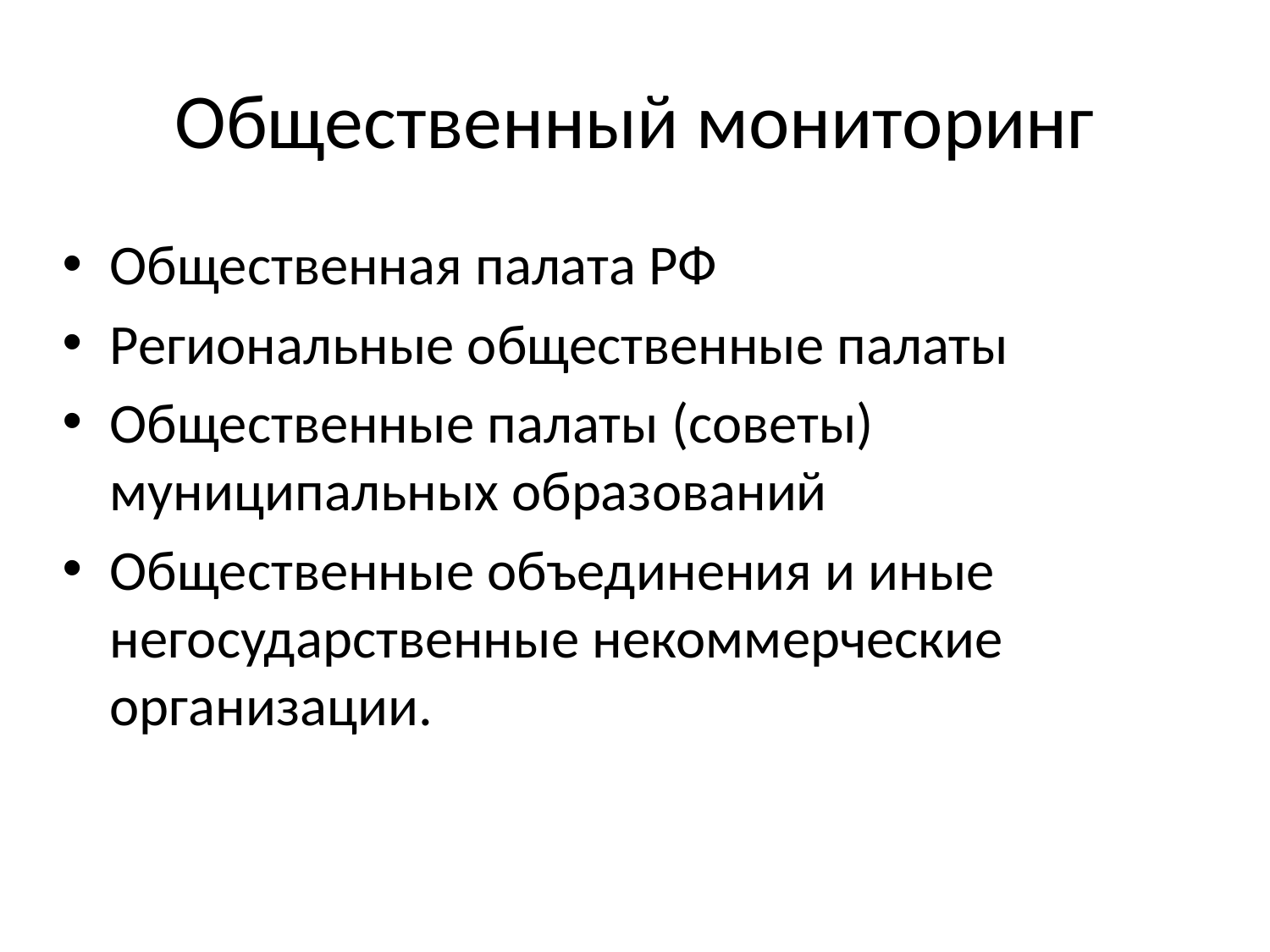

# Общественный мониторинг
Общественная палата РФ
Региональные общественные палаты
Общественные палаты (советы) муниципальных образований
Общественные объединения и иные негосударственные некоммерческие организации.